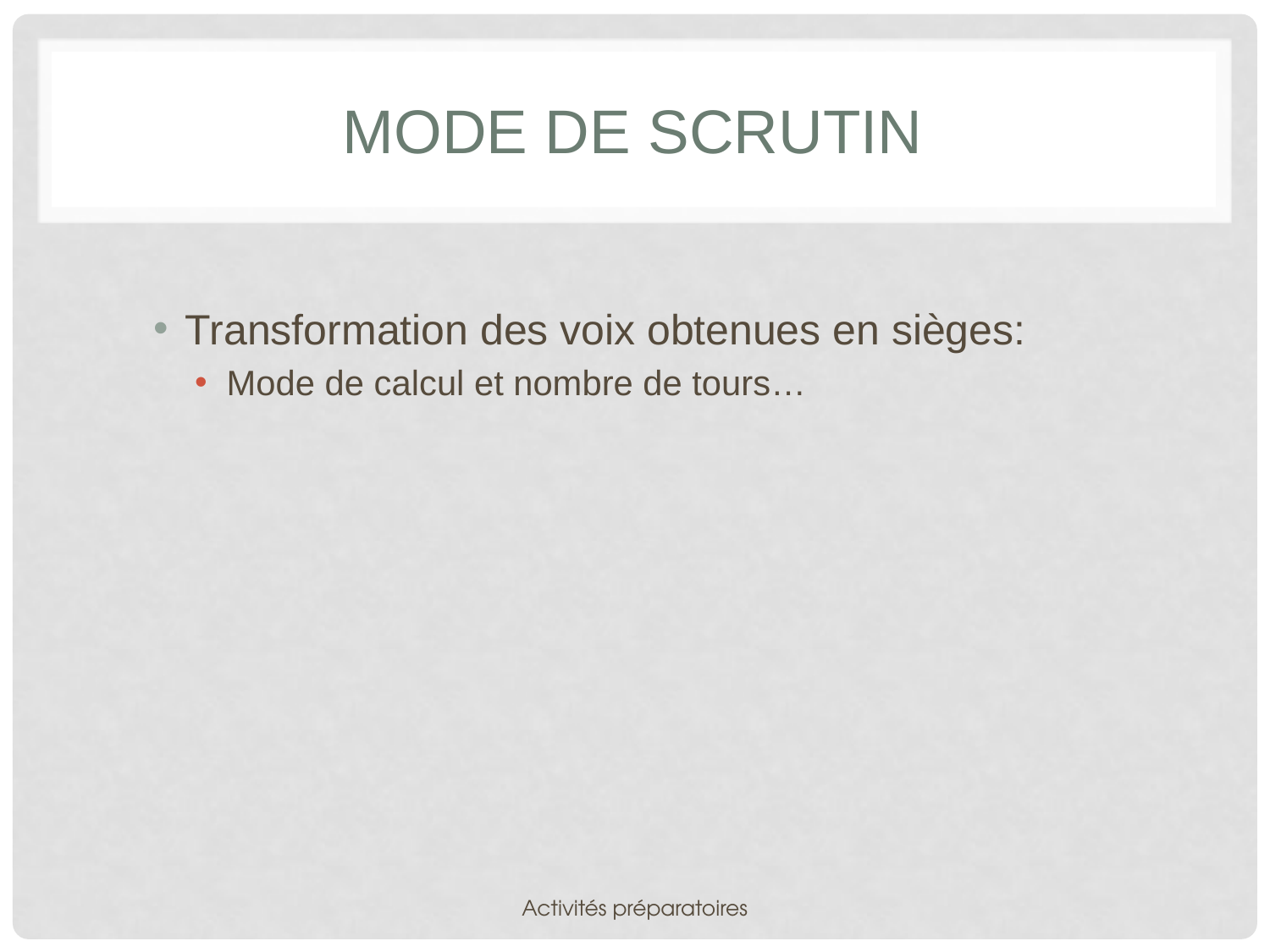

# Mode de scrutin
Transformation des voix obtenues en sièges:
Mode de calcul et nombre de tours…
Activités préparatoires